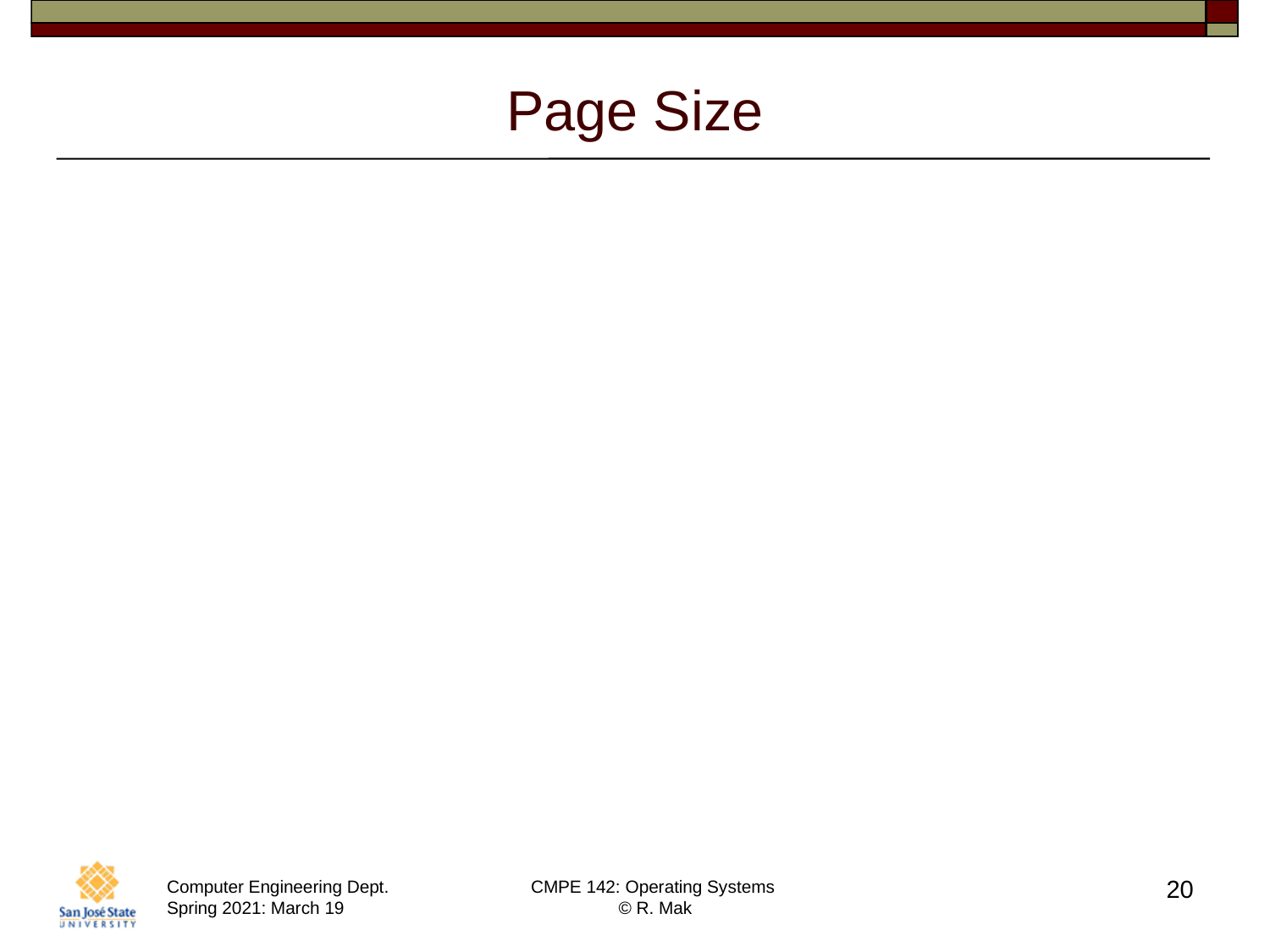

# Page Size
Smaller page size = better memory utilization.
Minimize internal fragmentation.
Less total I/O time.

Each page matches process locality more accurately (better resolution).
20